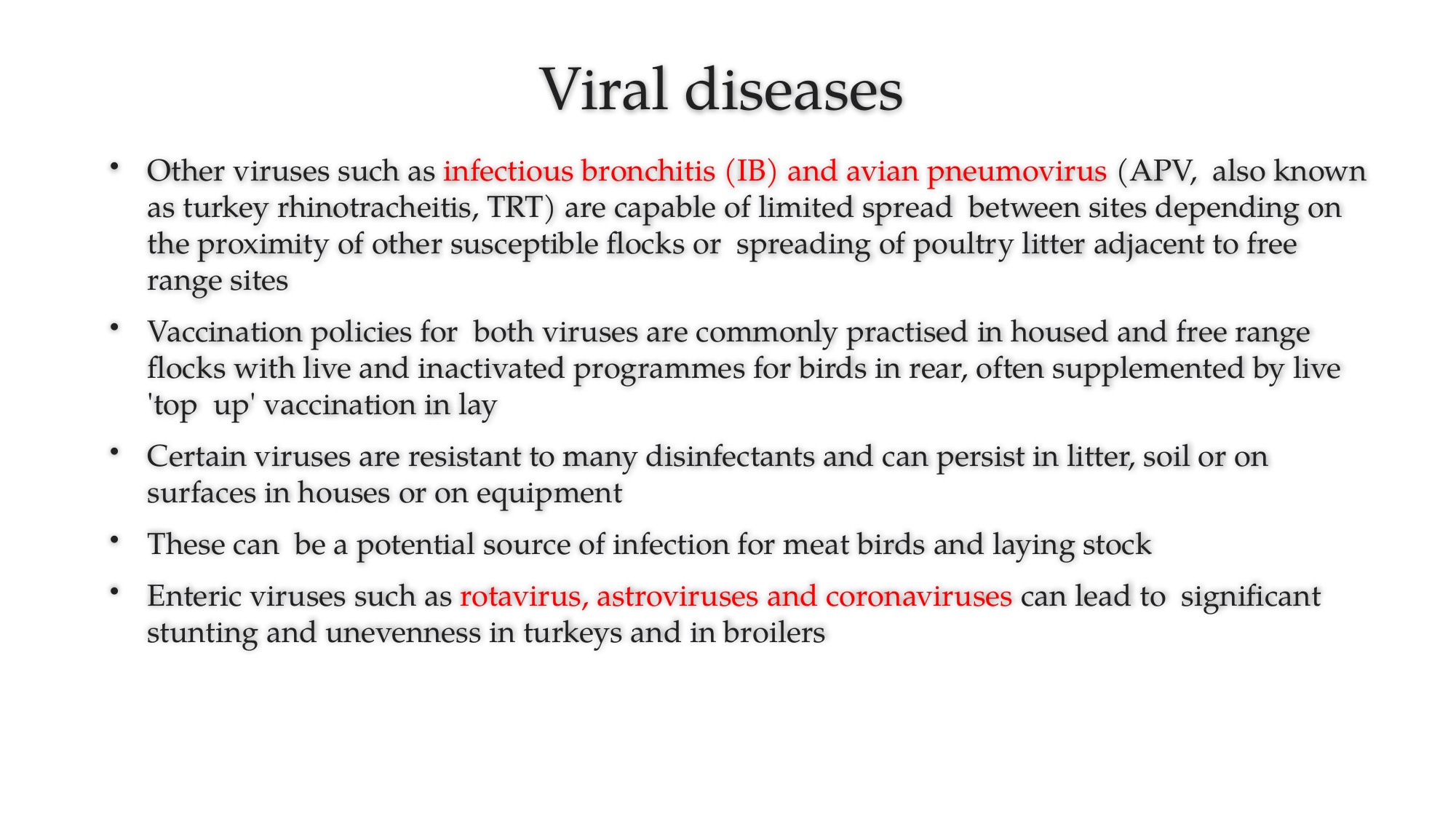

# Viral diseases
Other viruses such as infectious bronchitis (IB) and avian pneumovirus (APV,  also known as turkey rhinotracheitis, TRT) are capable of limited spread  between sites depending on the proximity of other susceptible flocks or  spreading of poultry litter adjacent to free range sites
Vaccination policies for  both viruses are commonly practised in housed and free range flocks with live and inactivated programmes for birds in rear, often supplemented by live 'top  up' vaccination in lay
Certain viruses are resistant to many disinfectants and can persist in litter, soil or on surfaces in houses or on equipment
These can  be a potential source of infection for meat birds and laying stock
Enteric viruses such as rotavirus, astroviruses and coronaviruses can lead to  significant stunting and unevenness in turkeys and in broilers